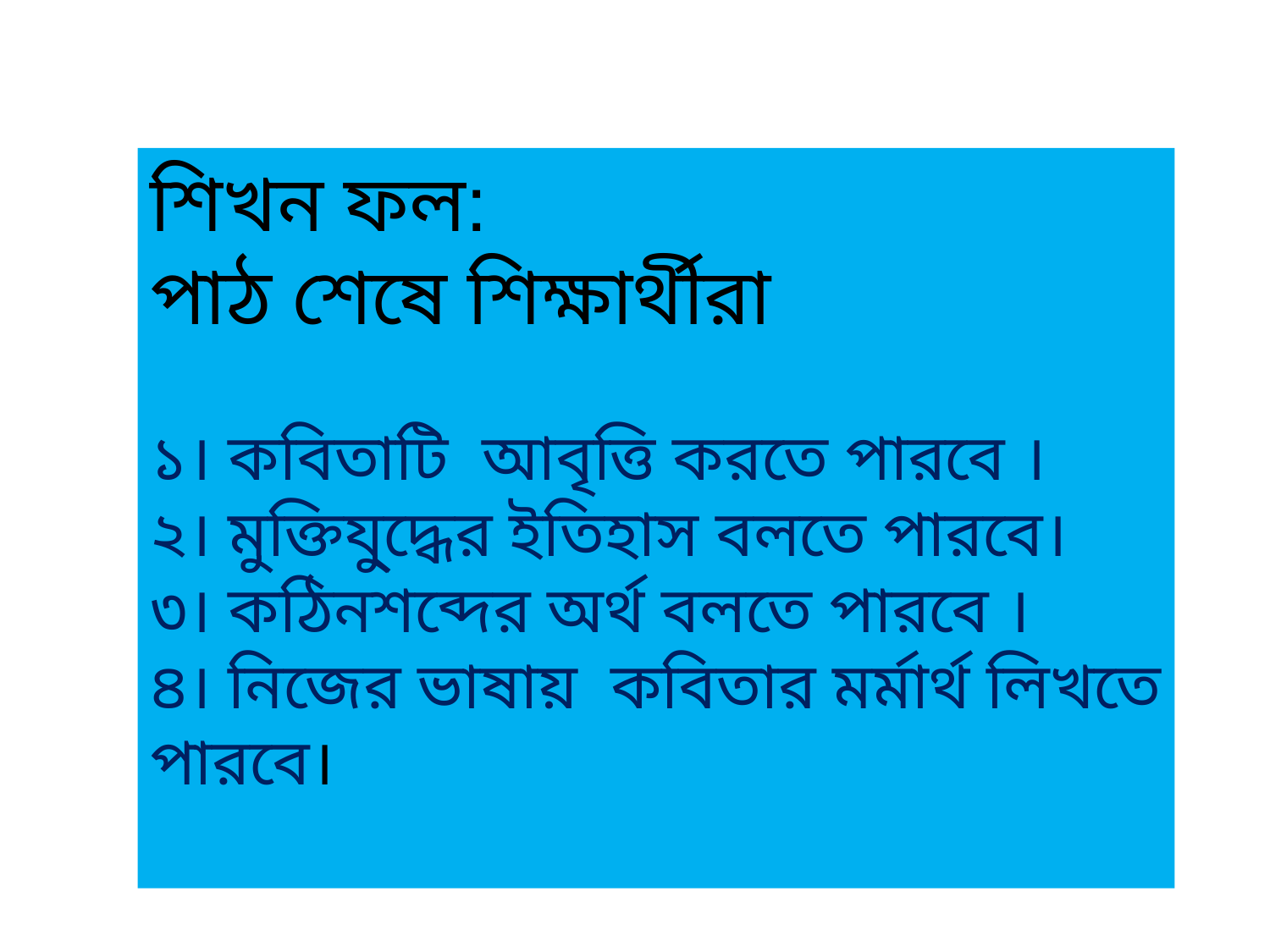

শিখন ফল:
পাঠ শেষে শিক্ষার্থীরা

১। কবিতাটি  আবৃত্তি করতে পারবে ।
২। মুক্তিযু্দ্ধের ইতিহাস বলতে পারবে।
৩। কঠিনশব্দের অর্থ বলতে পারবে ।
৪। নিজের ভাষায়  কবিতার মর্মার্থ লিখতে পারবে।